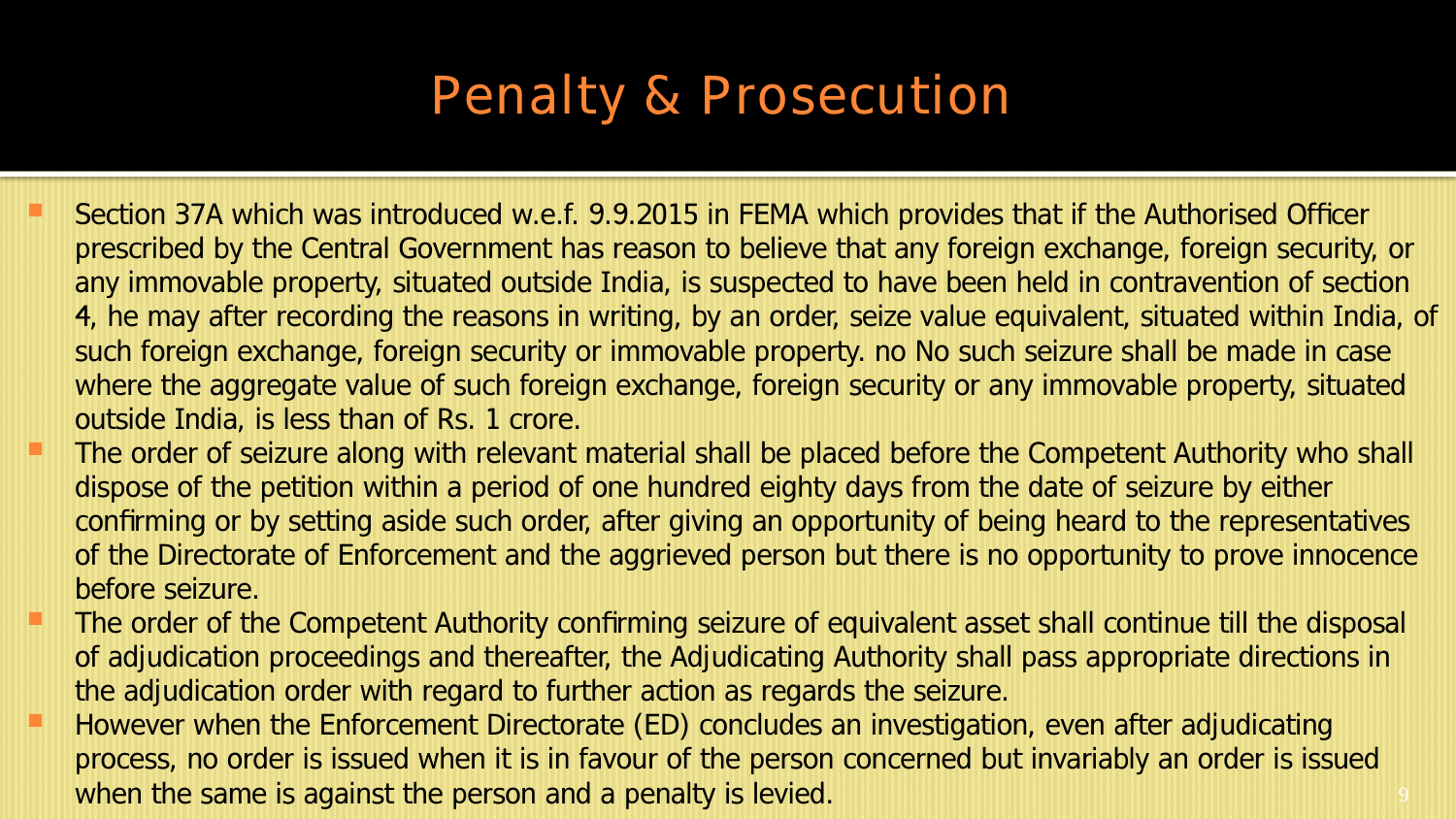

# Penalty & Prosecution

Section 37A which was introduced w.e.f. 9.9.2015 in FEMA which provides that if the Authorised Officer prescribed by the Central Government has reason to believe that any foreign exchange, foreign security, or any immovable property, situated outside India, is suspected to have been held in contravention of section 4, he may after recording the reasons in writing, by an order, seize value equivalent, situated within India, of such foreign exchange, foreign security or immovable property. no No such seizure shall be made in case where the aggregate value of such foreign exchange, foreign security or any immovable property, situated outside India, is less than of Rs. 1 crore.
The order of seizure along with relevant material shall be placed before the Competent Authority who shall dispose of the petition within a period of one hundred eighty days from the date of seizure by either confirming or by setting aside such order, after giving an opportunity of being heard to the representatives of the Directorate of Enforcement and the aggrieved person but there is no opportunity to prove innocence before seizure.
The order of the Competent Authority confirming seizure of equivalent asset shall continue till the disposal of adjudication proceedings and thereafter, the Adjudicating Authority shall pass appropriate directions in the adjudication order with regard to further action as regards the seizure.
However when the Enforcement Directorate (ED) concludes an investigation, even after adjudicating process, no order is issued when it is in favour of the person concerned but invariably an order is issued when the same is against the person and a penalty is levied.

9